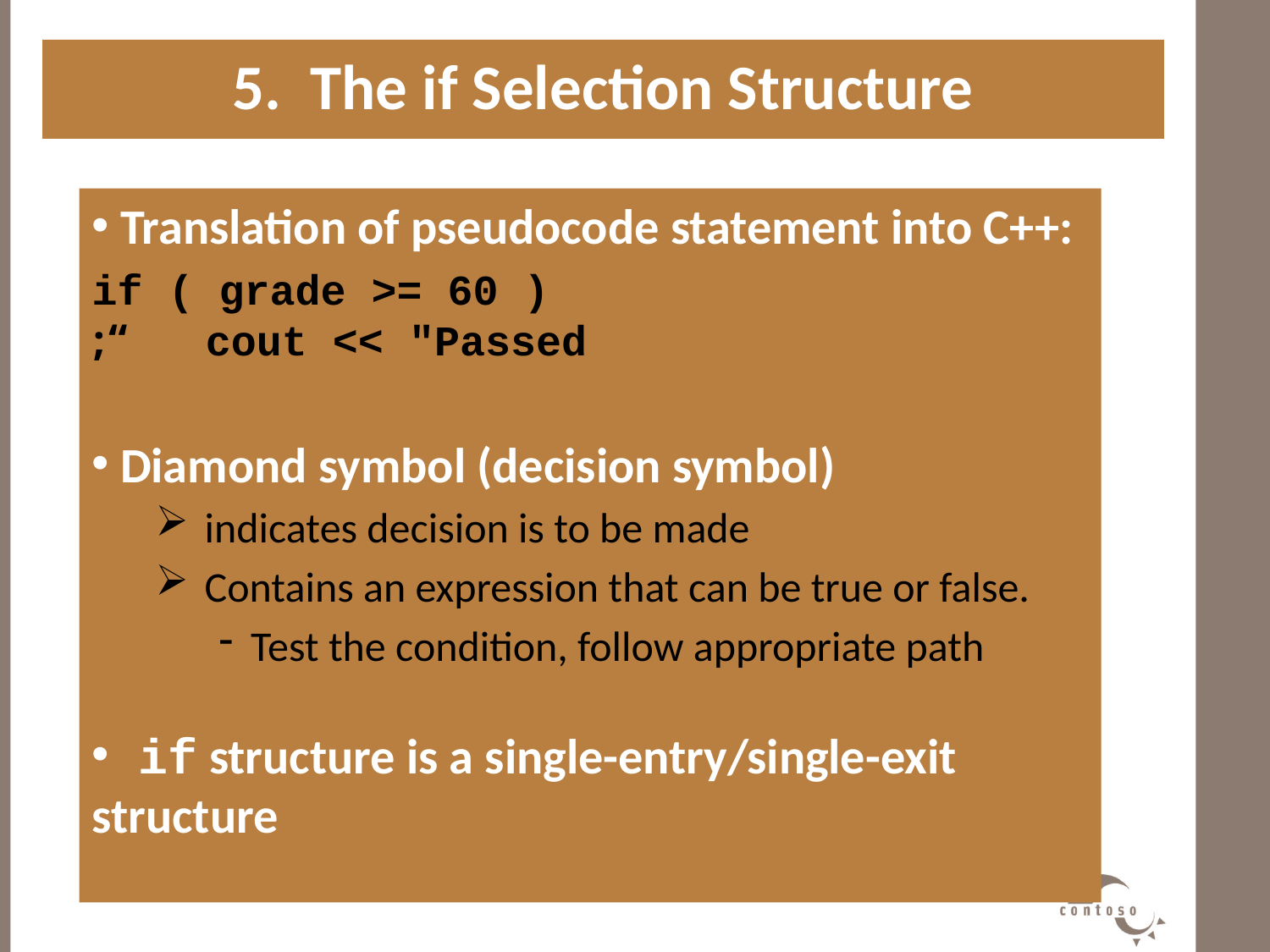

5.  The if Selection Structure
#
 Translation of pseudocode statement into C++:
	if ( grade >= 60 )
   cout << "Passed“;

 Diamond symbol (decision symbol)
 indicates decision is to be made
 Contains an expression that can be true or false.
Test the condition, follow appropriate path

 if structure is a single-entry/single-exit structure